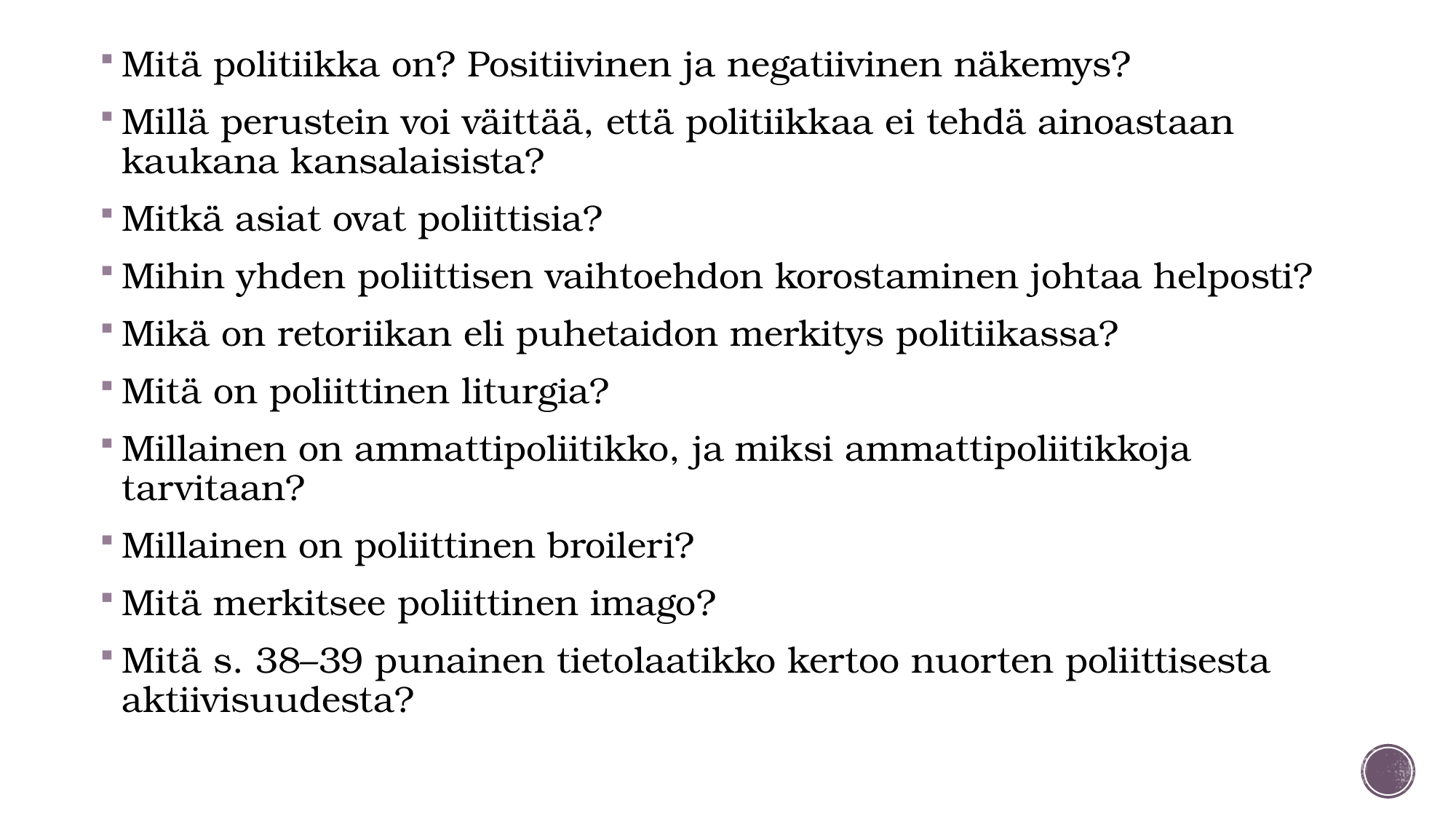

Mitä politiikka on? Positiivinen ja negatiivinen näkemys?
Millä perustein voi väittää, että politiikkaa ei tehdä ainoastaan kaukana kansalaisista?
Mitkä asiat ovat poliittisia?
Mihin yhden poliittisen vaihtoehdon korostaminen johtaa helposti?
Mikä on retoriikan eli puhetaidon merkitys politiikassa?
Mitä on poliittinen liturgia?
Millainen on ammattipoliitikko, ja miksi ammattipoliitikkoja tarvitaan?
Millainen on poliittinen broileri?
Mitä merkitsee poliittinen imago?
Mitä s. 38–39 punainen tietolaatikko kertoo nuorten poliittisesta aktiivisuudesta?